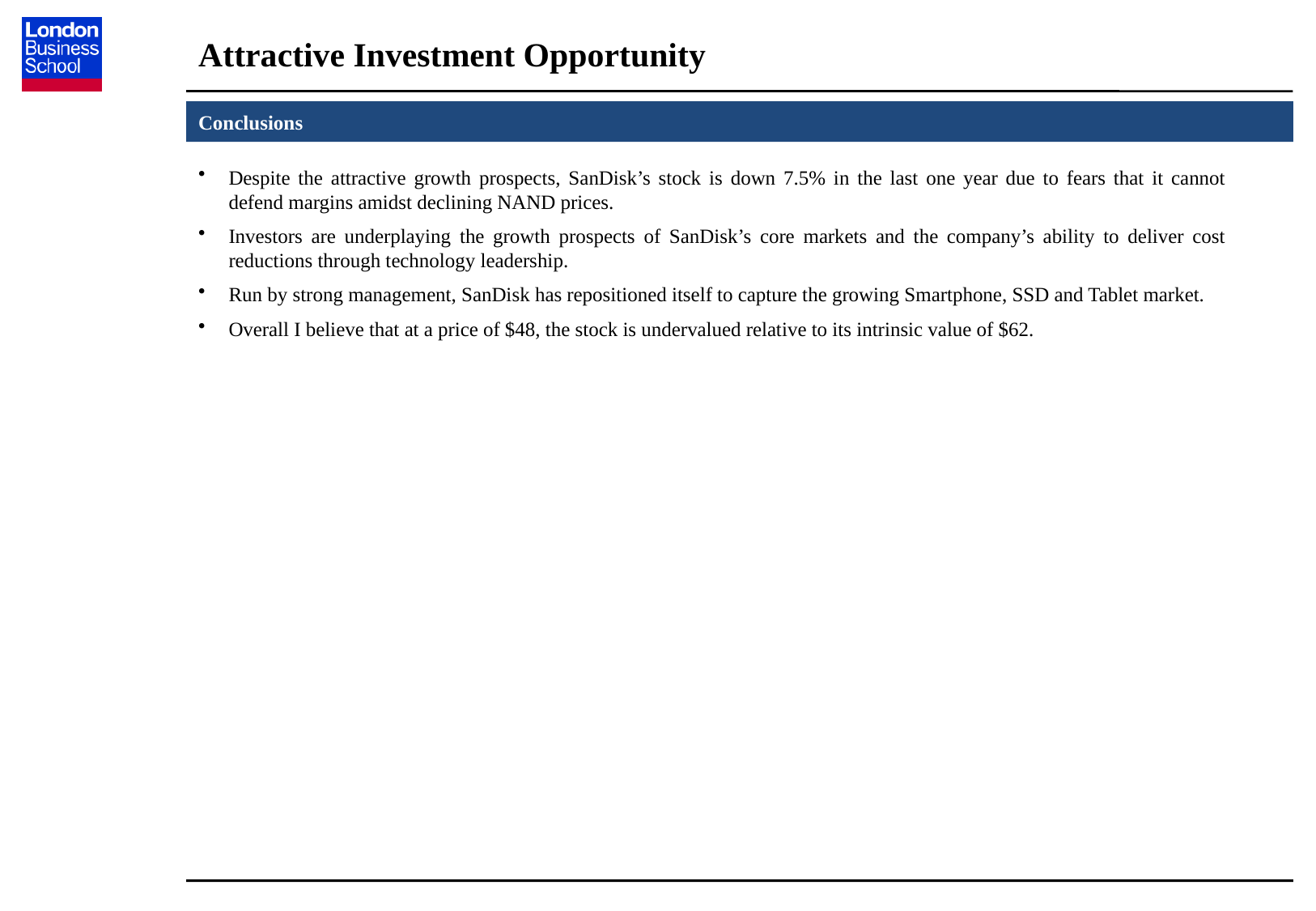

# Attractive Investment Opportunity
Conclusions
Despite the attractive growth prospects, SanDisk’s stock is down 7.5% in the last one year due to fears that it cannot defend margins amidst declining NAND prices.
Investors are underplaying the growth prospects of SanDisk’s core markets and the company’s ability to deliver cost reductions through technology leadership.
Run by strong management, SanDisk has repositioned itself to capture the growing Smartphone, SSD and Tablet market.
Overall I believe that at a price of $48, the stock is undervalued relative to its intrinsic value of $62.